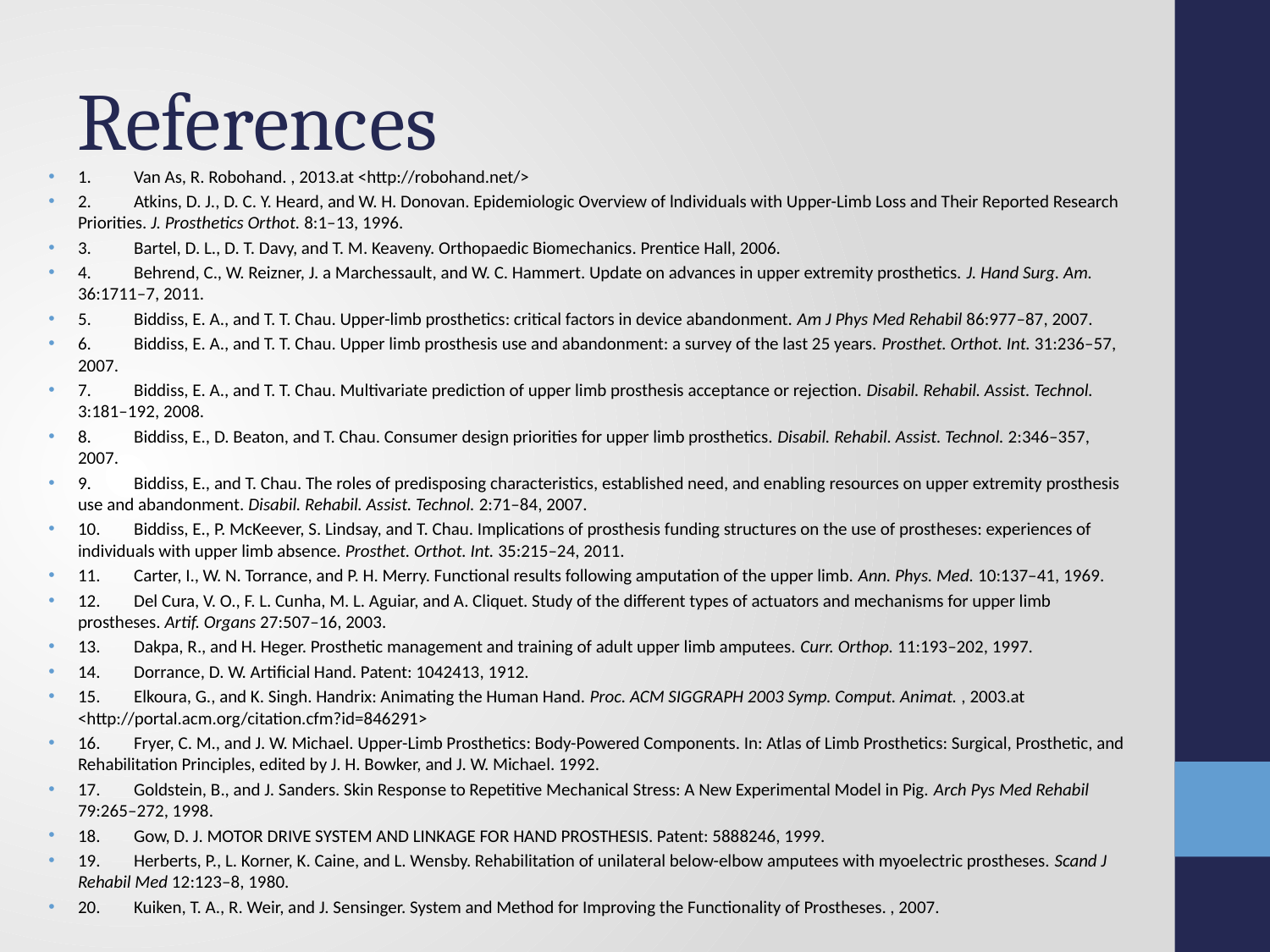

# References
1.	Van As, R. Robohand. , 2013.at <http://robohand.net/>
2.	Atkins, D. J., D. C. Y. Heard, and W. H. Donovan. Epidemiologic Overview of lndividuals with Upper-Limb Loss and Their Reported Research Priorities. J. Prosthetics Orthot. 8:1–13, 1996.
3.	Bartel, D. L., D. T. Davy, and T. M. Keaveny. Orthopaedic Biomechanics. Prentice Hall, 2006.
4.	Behrend, C., W. Reizner, J. a Marchessault, and W. C. Hammert. Update on advances in upper extremity prosthetics. J. Hand Surg. Am. 36:1711–7, 2011.
5.	Biddiss, E. A., and T. T. Chau. Upper-limb prosthetics: critical factors in device abandonment. Am J Phys Med Rehabil 86:977–87, 2007.
6.	Biddiss, E. A., and T. T. Chau. Upper limb prosthesis use and abandonment: a survey of the last 25 years. Prosthet. Orthot. Int. 31:236–57, 2007.
7.	Biddiss, E. A., and T. T. Chau. Multivariate prediction of upper limb prosthesis acceptance or rejection. Disabil. Rehabil. Assist. Technol. 3:181–192, 2008.
8.	Biddiss, E., D. Beaton, and T. Chau. Consumer design priorities for upper limb prosthetics. Disabil. Rehabil. Assist. Technol. 2:346–357, 2007.
9.	Biddiss, E., and T. Chau. The roles of predisposing characteristics, established need, and enabling resources on upper extremity prosthesis use and abandonment. Disabil. Rehabil. Assist. Technol. 2:71–84, 2007.
10.	Biddiss, E., P. McKeever, S. Lindsay, and T. Chau. Implications of prosthesis funding structures on the use of prostheses: experiences of individuals with upper limb absence. Prosthet. Orthot. Int. 35:215–24, 2011.
11.	Carter, I., W. N. Torrance, and P. H. Merry. Functional results following amputation of the upper limb. Ann. Phys. Med. 10:137–41, 1969.
12.	Del Cura, V. O., F. L. Cunha, M. L. Aguiar, and A. Cliquet. Study of the different types of actuators and mechanisms for upper limb prostheses. Artif. Organs 27:507–16, 2003.
13.	Dakpa, R., and H. Heger. Prosthetic management and training of adult upper limb amputees. Curr. Orthop. 11:193–202, 1997.
14.	Dorrance, D. W. Artificial Hand. Patent: 1042413, 1912.
15.	Elkoura, G., and K. Singh. Handrix: Animating the Human Hand. Proc. ACM SIGGRAPH 2003 Symp. Comput. Animat. , 2003.at <http://portal.acm.org/citation.cfm?id=846291>
16.	Fryer, C. M., and J. W. Michael. Upper-Limb Prosthetics: Body-Powered Components. In: Atlas of Limb Prosthetics: Surgical, Prosthetic, and Rehabilitation Principles, edited by J. H. Bowker, and J. W. Michael. 1992.
17.	Goldstein, B., and J. Sanders. Skin Response to Repetitive Mechanical Stress: A New Experimental Model in Pig. Arch Pys Med Rehabil 79:265–272, 1998.
18.	Gow, D. J. MOTOR DRIVE SYSTEM AND LINKAGE FOR HAND PROSTHESIS. Patent: 5888246, 1999.
19.	Herberts, P., L. Korner, K. Caine, and L. Wensby. Rehabilitation of unilateral below-elbow amputees with myoelectric prostheses. Scand J Rehabil Med 12:123–8, 1980.
20.	Kuiken, T. A., R. Weir, and J. Sensinger. System and Method for Improving the Functionality of Prostheses. , 2007.